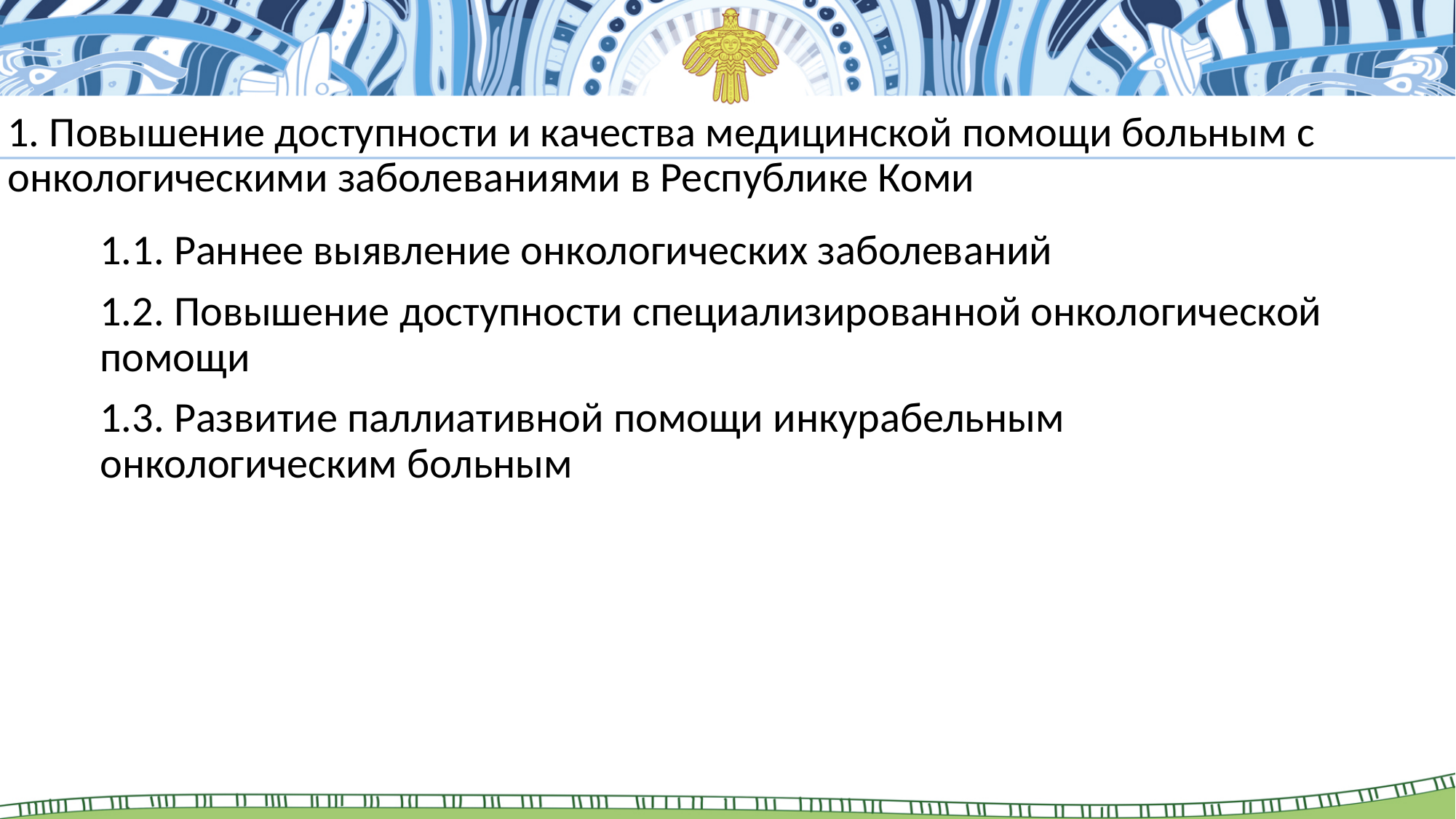

# 1. Повышение доступности и качества медицинской помощи больным с онкологическими заболеваниями в Республике Коми
1.1. Раннее выявление онкологических заболеваний
1.2. Повышение доступности специализированной онкологической помощи
1.3. Развитие паллиативной помощи инкурабельным онкологическим больным